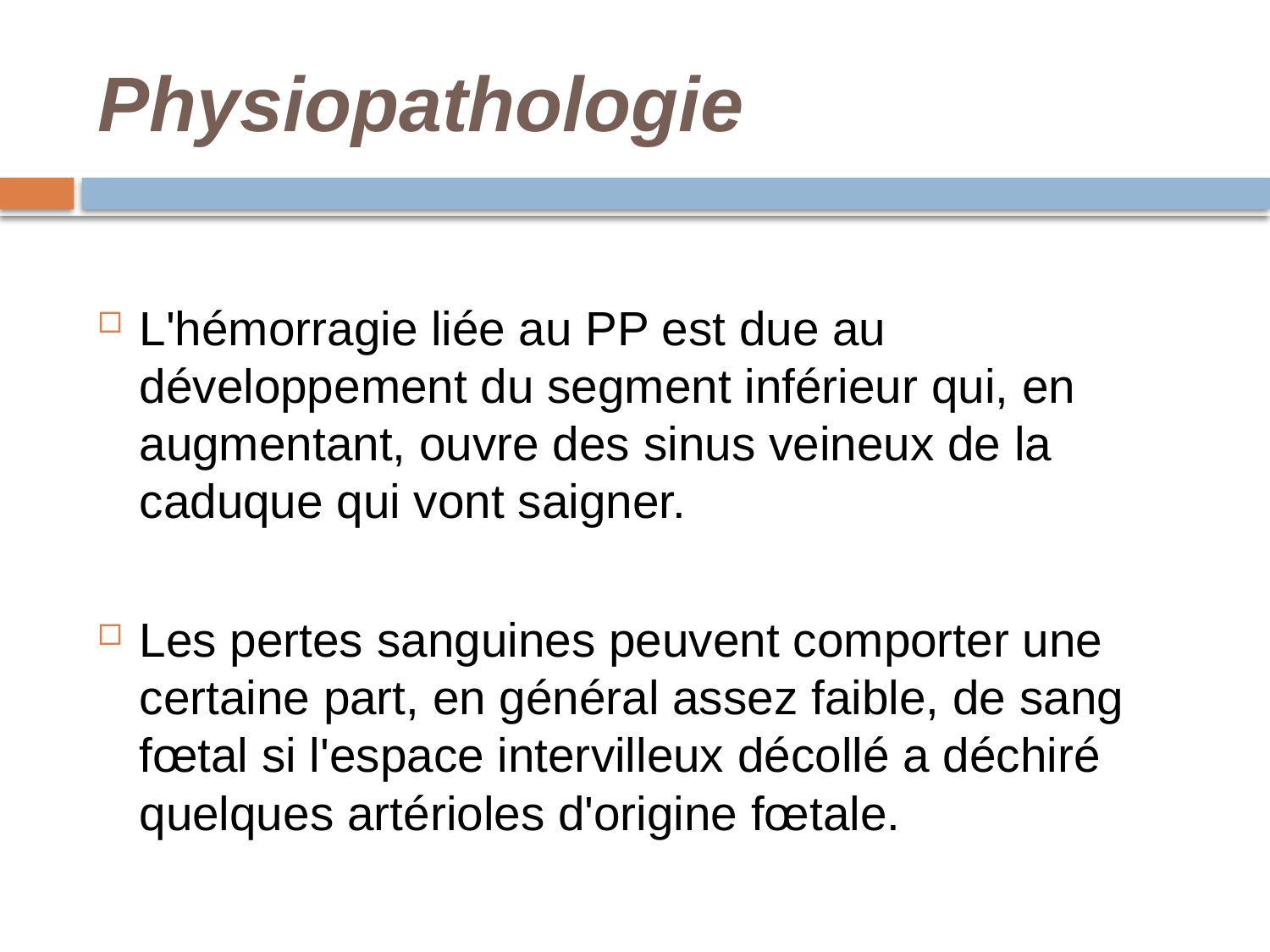

# Physiopathologie

L'hémorragie liée au PP est due au développement du segment inférieur qui, en augmentant, ouvre des sinus veineux de la caduque qui vont saigner.

Les pertes sanguines peuvent comporter une certaine part, en général assez faible, de sang fœtal si l'espace intervilleux décollé a déchiré quelques artérioles d'origine fœtale.